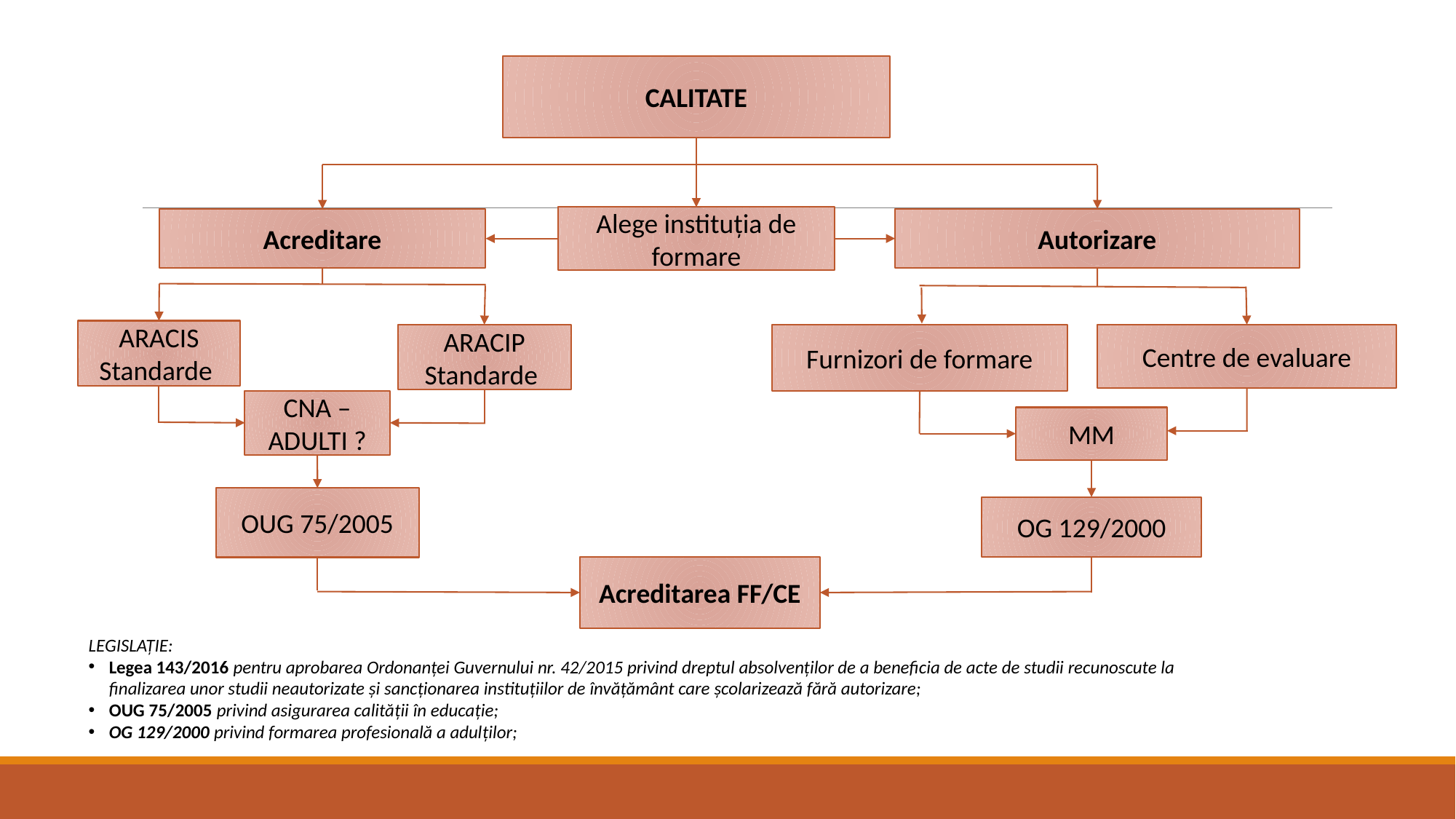

CALITATE
Alege instituția de formare
Acreditare
Autorizare
ARACIS
Standarde
ARACIP
Standarde
Centre de evaluare

Furnizori de formare

CNA –ADULTI ?
MM
OUG 75/2005
OG 129/2000
Acreditarea FF/CE
LEGISLAȚIE:
Legea 143/2016 pentru aprobarea Ordonanţei Guvernului nr. 42/2015 privind dreptul absolvenţilor de a beneficia de acte de studii recunoscute la finalizarea unor studii neautorizate şi sancţionarea instituţiilor de învăţământ care şcolarizează fără autorizare;
OUG 75/2005 privind asigurarea calității în educație;
OG 129/2000 privind formarea profesională a adulților;